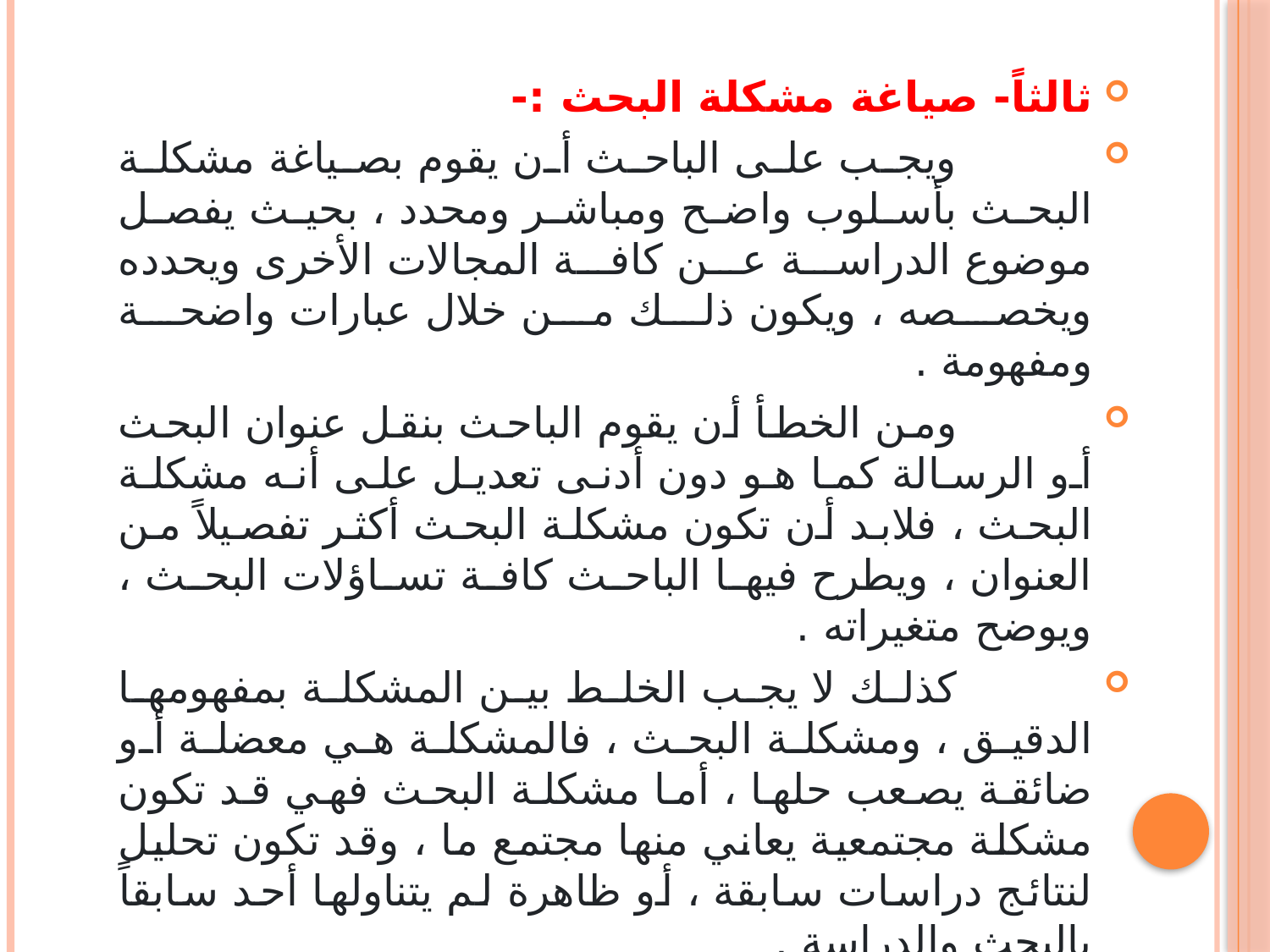

ثالثاً- صياغة مشكلة البحث :-
          ويجب على الباحث أن يقوم بصياغة مشكلة البحث بأسلوب واضح ومباشر ومحدد ، بحيث يفصل موضوع الدراسة عن كافة المجالات الأخرى ويحدده ويخصصه ، ويكون ذلك من خلال عبارات واضحة ومفهومة .
          ومن الخطأ أن يقوم الباحث بنقل عنوان البحث أو الرسالة كما هو دون أدنى تعديل على أنه مشكلة البحث ، فلابد أن تكون مشكلة البحث أكثر تفصيلاً من العنوان ، ويطرح فيها الباحث كافة تساؤلات البحث ، ويوضح متغيراته .
          كذلك لا يجب الخلط بين المشكلة بمفهومها الدقيق ، ومشكلة البحث ، فالمشكلة هي معضلة أو ضائقة يصعب حلها ، أما مشكلة البحث فهي قد تكون مشكلة مجتمعية يعاني منها مجتمع ما ، وقد تكون تحليل لنتائج دراسات سابقة ، أو ظاهرة لم يتناولها أحد سابقاً بالبحث والدراسة .